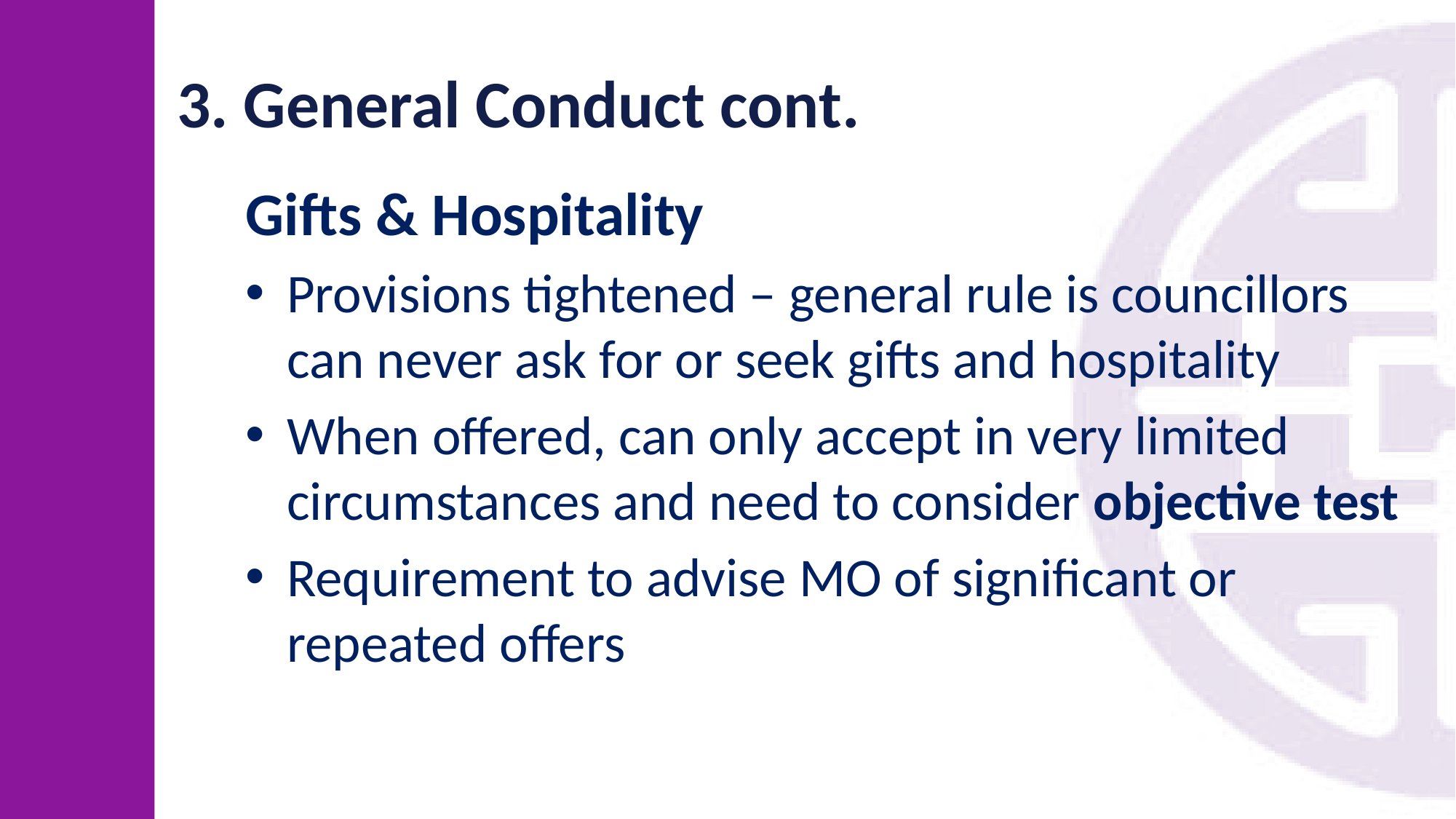

# 3. General Conduct cont.
Gifts & Hospitality
Provisions tightened – general rule is councillors can never ask for or seek gifts and hospitality
When offered, can only accept in very limited circumstances and need to consider objective test
Requirement to advise MO of significant or repeated offers